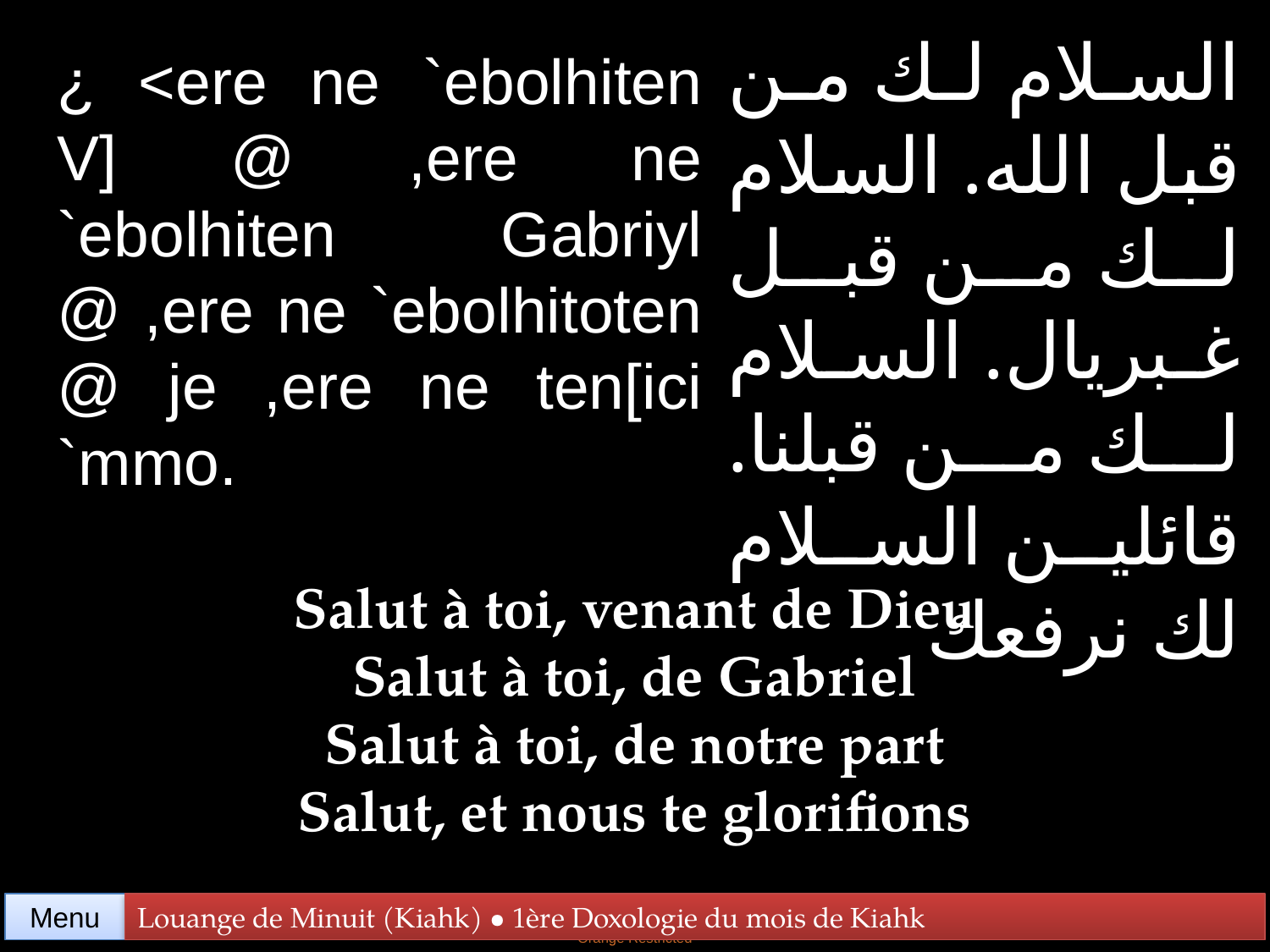

السلام لك من قبل الله. السلام لك من قبل غبريال. السلام لك من قبلنا. قائلين السلام لك نرفعك
¿ <ere ne `ebolhiten V] @ ,ere ne `ebolhiten Gabriyl @ ,ere ne `ebolhitoten @ je ,ere ne ten[ici `mmo.
Salut à toi, venant de Dieu
Salut à toi, de Gabriel
Salut à toi, de notre part
Salut, et nous te glorifions
Menu
Louange de Minuit (Kiahk) • 1ère Doxologie du mois de Kiahk